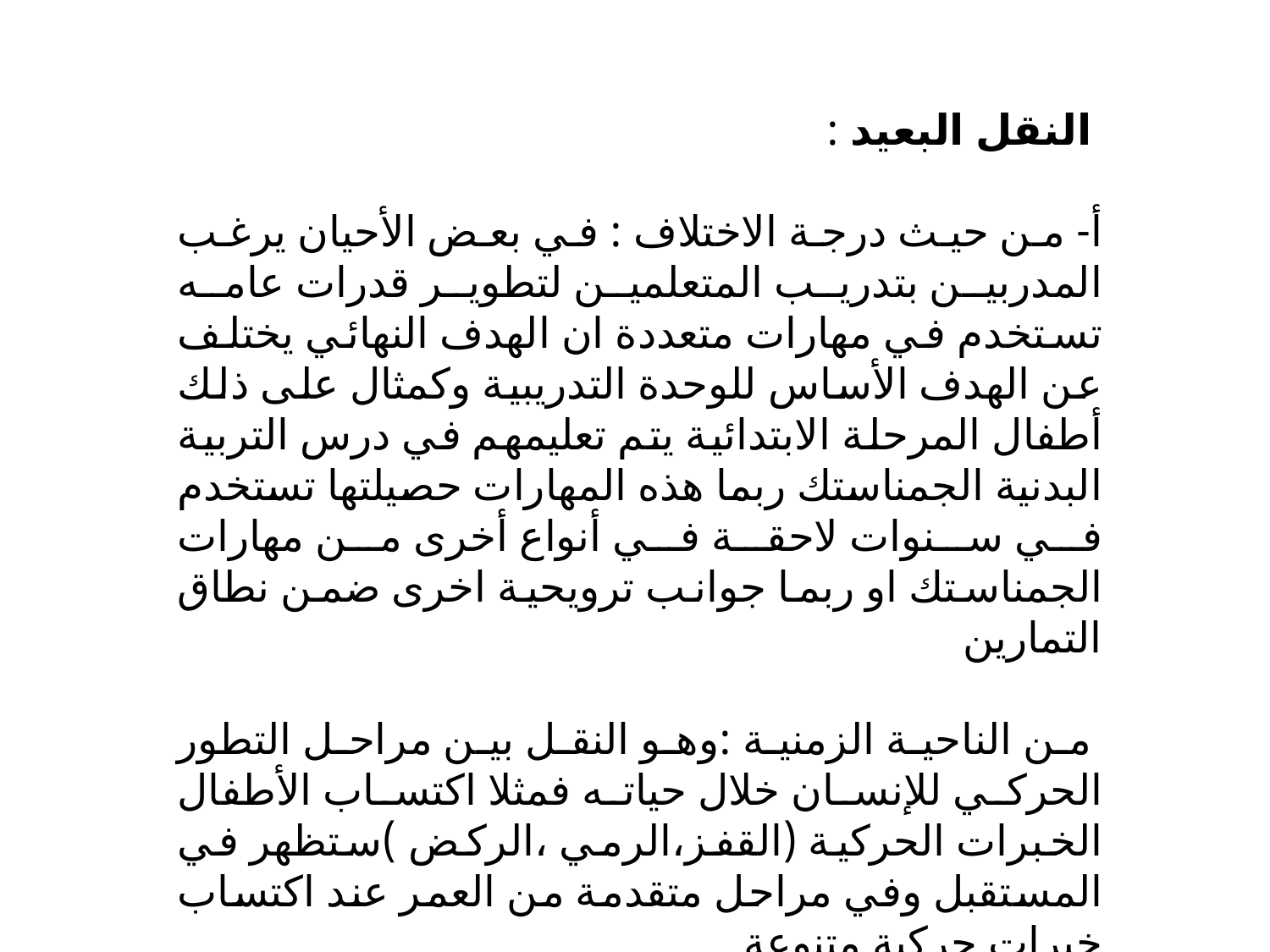

النقل البعيد :
أ‌- من حيث درجة الاختلاف : في بعض الأحيان يرغب المدربين بتدريب المتعلمين لتطوير قدرات عامه تستخدم في مهارات متعددة ان الهدف النهائي يختلف عن الهدف الأساس للوحدة التدريبية وكمثال على ذلك أطفال المرحلة الابتدائية يتم تعليمهم في درس التربية البدنية الجمناستك ربما هذه المهارات حصيلتها تستخدم في سنوات لاحقة في أنواع أخرى من مهارات الجمناستك او ربما جوانب ترويحية اخرى ضمن نطاق التمارين
 
 من الناحية الزمنية :وهو النقل بين مراحل التطور الحركي للإنسان خلال حياته فمثلا اكتساب الأطفال الخبرات الحركية (القفز،الرمي ،الركض )ستظهر في المستقبل وفي مراحل متقدمة من العمر عند اكتساب خبرات حركية متنوعة